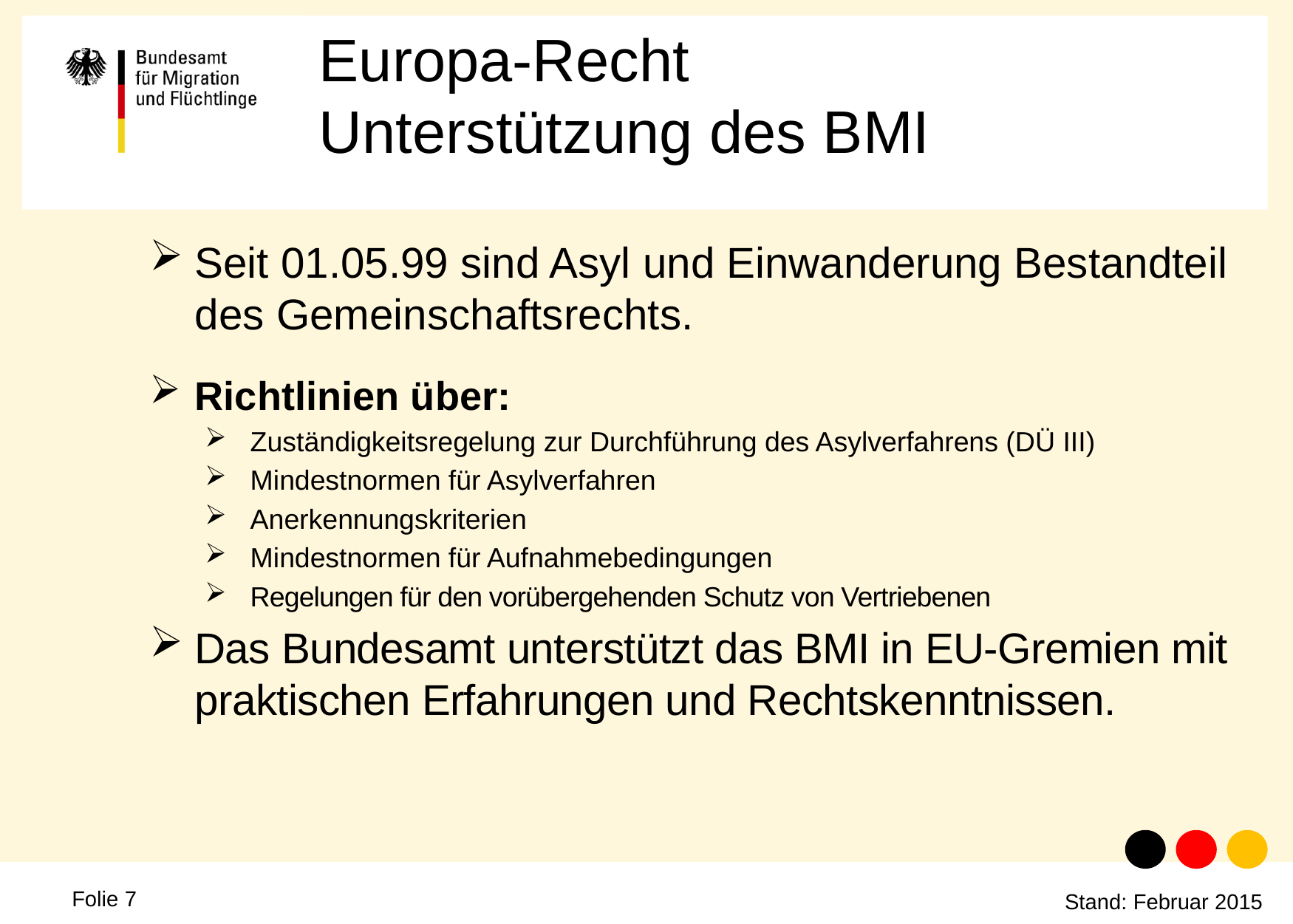

# Europa-Recht Unterstützung des BMI
Seit 01.05.99 sind Asyl und Einwanderung Bestandteil des Gemeinschaftsrechts.
Richtlinien über:
Zuständigkeitsregelung zur Durchführung des Asylverfahrens (DÜ III)
Mindestnormen für Asylverfahren
Anerkennungskriterien
Mindestnormen für Aufnahmebedingungen
Regelungen für den vorübergehenden Schutz von Vertriebenen
Das Bundesamt unterstützt das BMI in EU-Gremien mit praktischen Erfahrungen und Rechtskenntnissen.